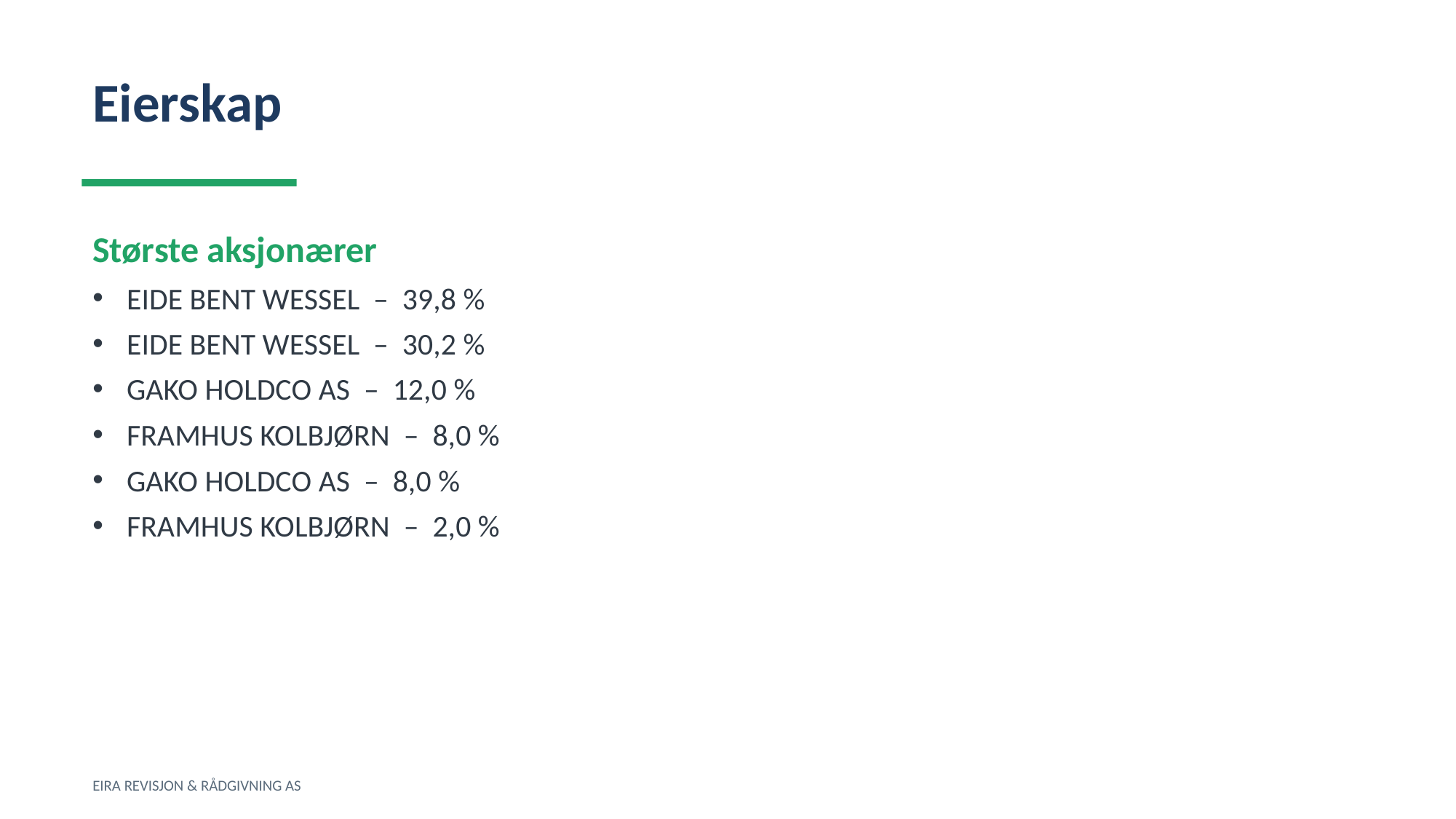

Eierskap

Største aksjonærer
EIDE BENT WESSEL  –  39,8 %
EIDE BENT WESSEL  –  30,2 %
GAKO HOLDCO AS  –  12,0 %
FRAMHUS KOLBJØRN  –  8,0 %
GAKO HOLDCO AS  –  8,0 %
FRAMHUS KOLBJØRN  –  2,0 %
EIRA REVISJON & RÅDGIVNING AS